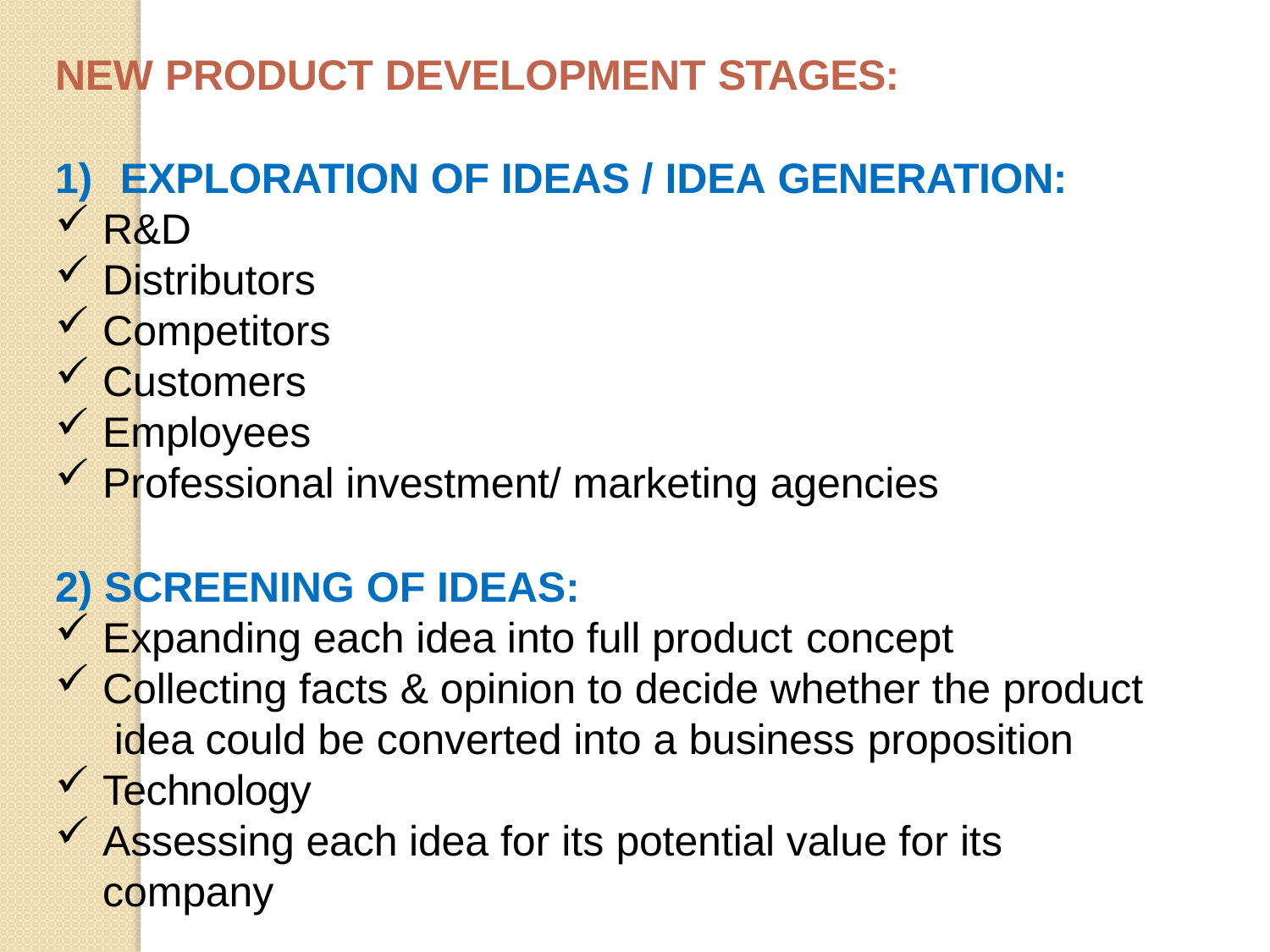

NEW PRODUCT DEVELOPMENT STAGES:

1)	EXPLORATION OF IDEAS / IDEA GENERATION:
R&D
Distributors
Competitors
Customers
Employees
Professional investment/ marketing agencies

2) SCREENING OF IDEAS:
Expanding each idea into full product concept
Collecting facts & opinion to decide whether the product  idea could be converted into a business proposition
Technology
Assessing each idea for its potential value for its company